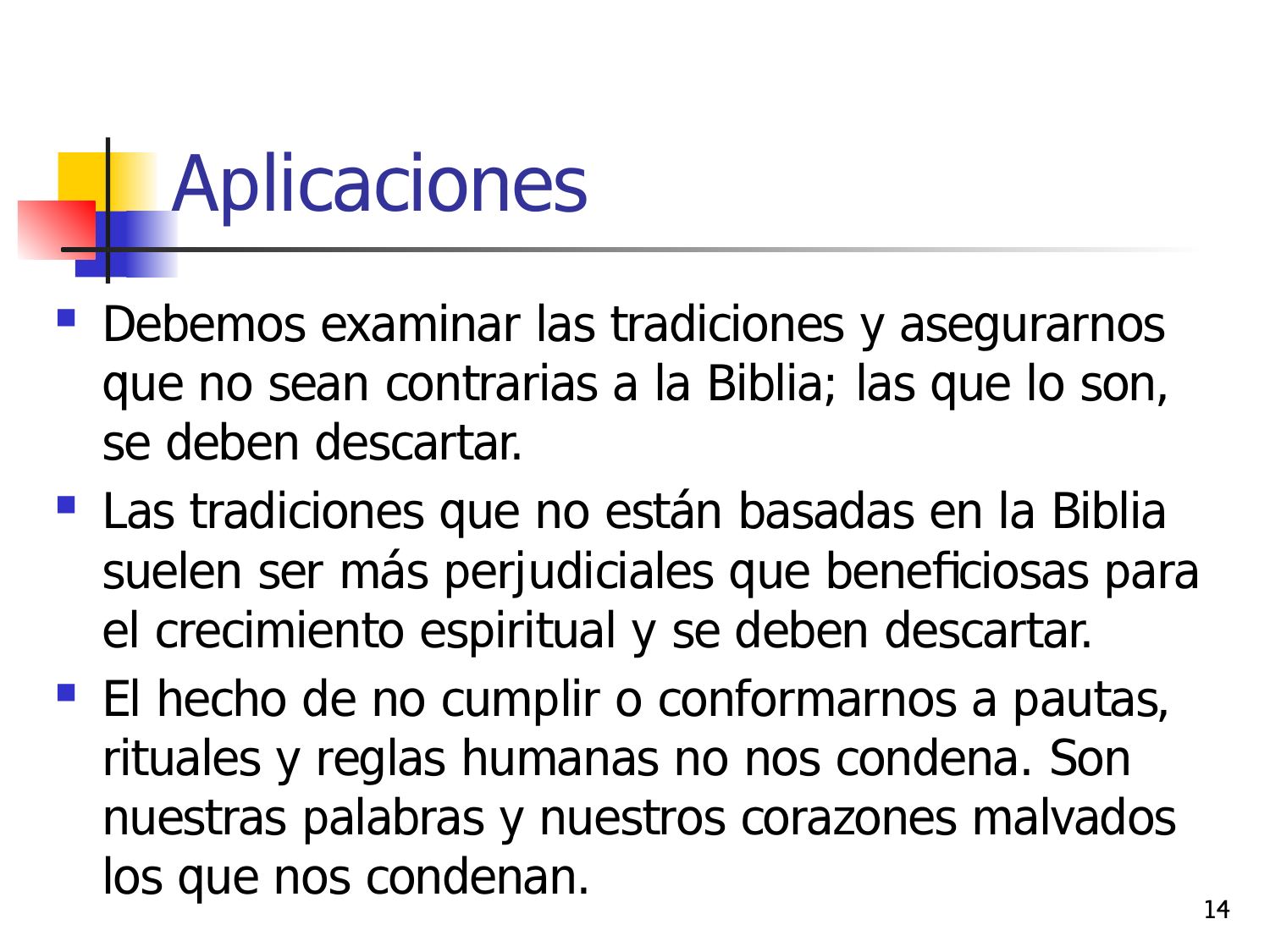

# Aplicaciones
Debemos examinar las tradiciones y asegurarnos que no sean contrarias a la Biblia; las que lo son, se deben descartar.
Las tradiciones que no están basadas en la Biblia suelen ser más perjudiciales que beneficiosas para el crecimiento espiritual y se deben descartar.
El hecho de no cumplir o conformarnos a pautas, rituales y reglas humanas no nos condena. Son nuestras palabras y nuestros corazones malvados los que nos condenan.
14